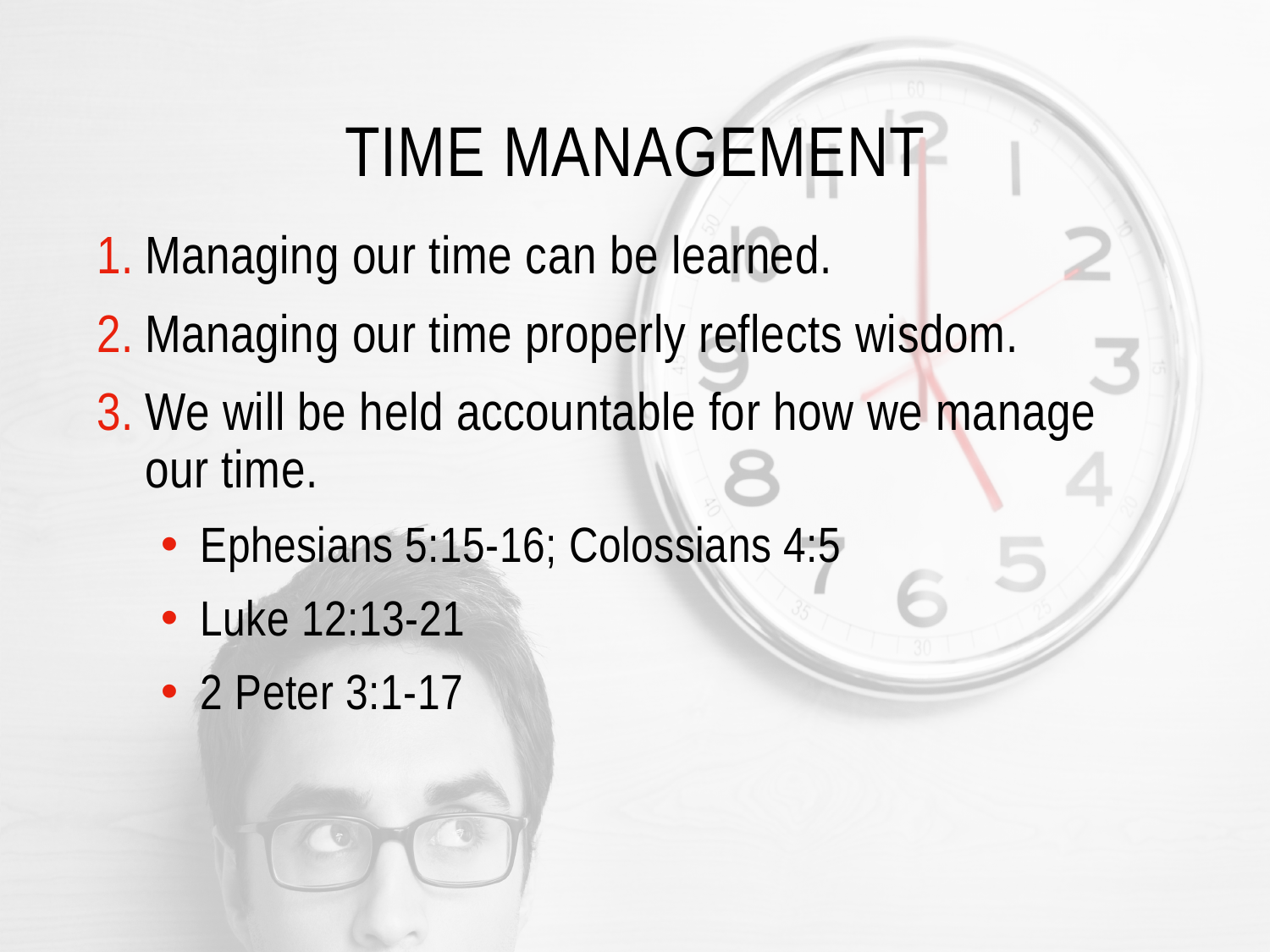

# Time management
Managing our time can be learned.
Managing our time properly reflects wisdom.
We will be held accountable for how we manage our time.
Ephesians 5:15-16; Colossians 4:5
Luke 12:13-21
2 Peter 3:1-17